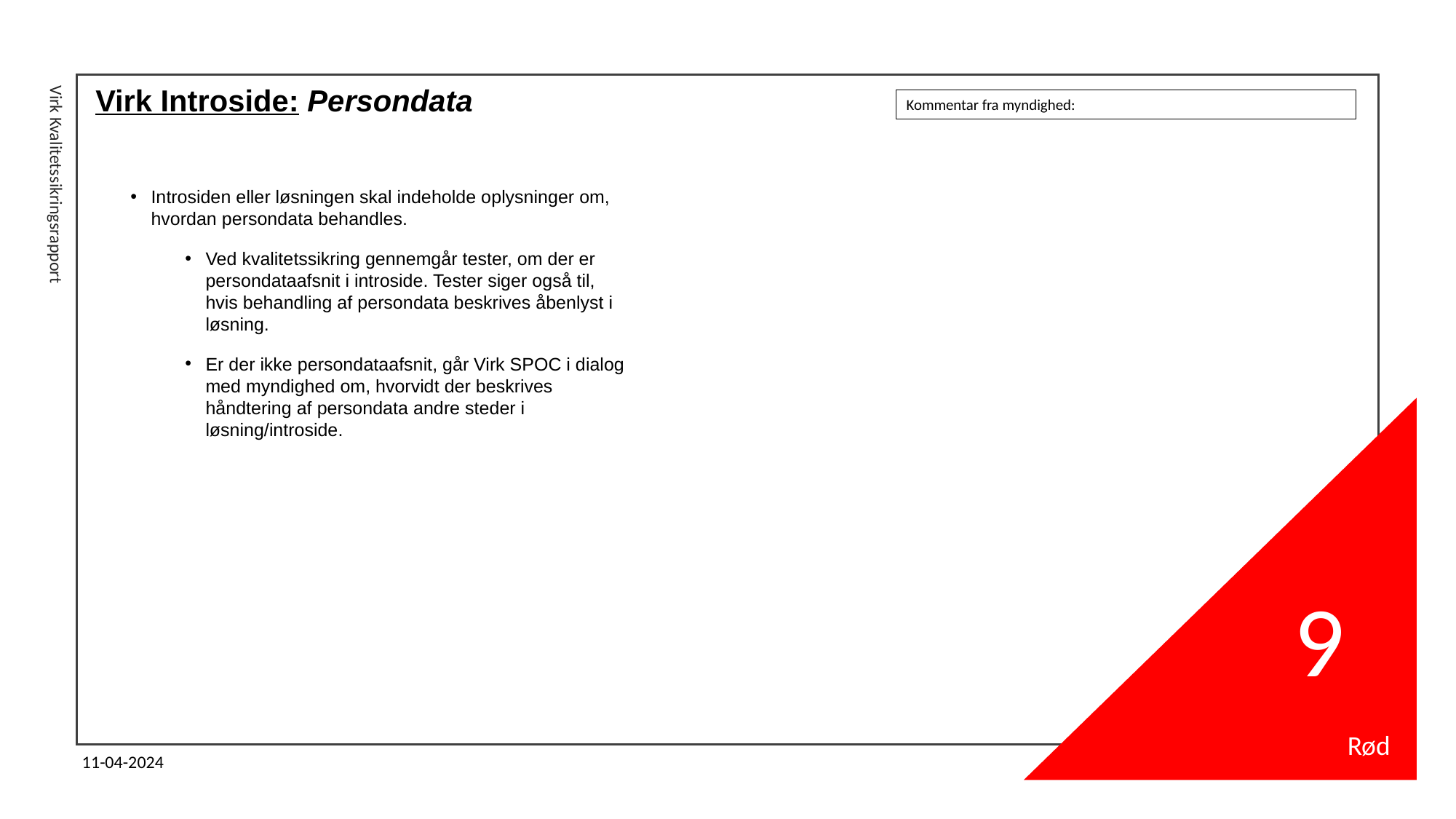

# Virk Introside: Persondata

Kommentar fra myndighed:
Introsiden eller løsningen skal indeholde oplysninger om, hvordan persondata behandles.
Ved kvalitetssikring gennemgår tester, om der er persondataafsnit i introside. Tester siger også til, hvis behandling af persondata beskrives åbenlyst i løsning.
Er der ikke persondataafsnit, går Virk SPOC i dialog med myndighed om, hvorvidt der beskrives håndtering af persondata andre steder i løsning/introside.
Virk Kvalitetssikringsrapport

9
Rød
11-04-2024